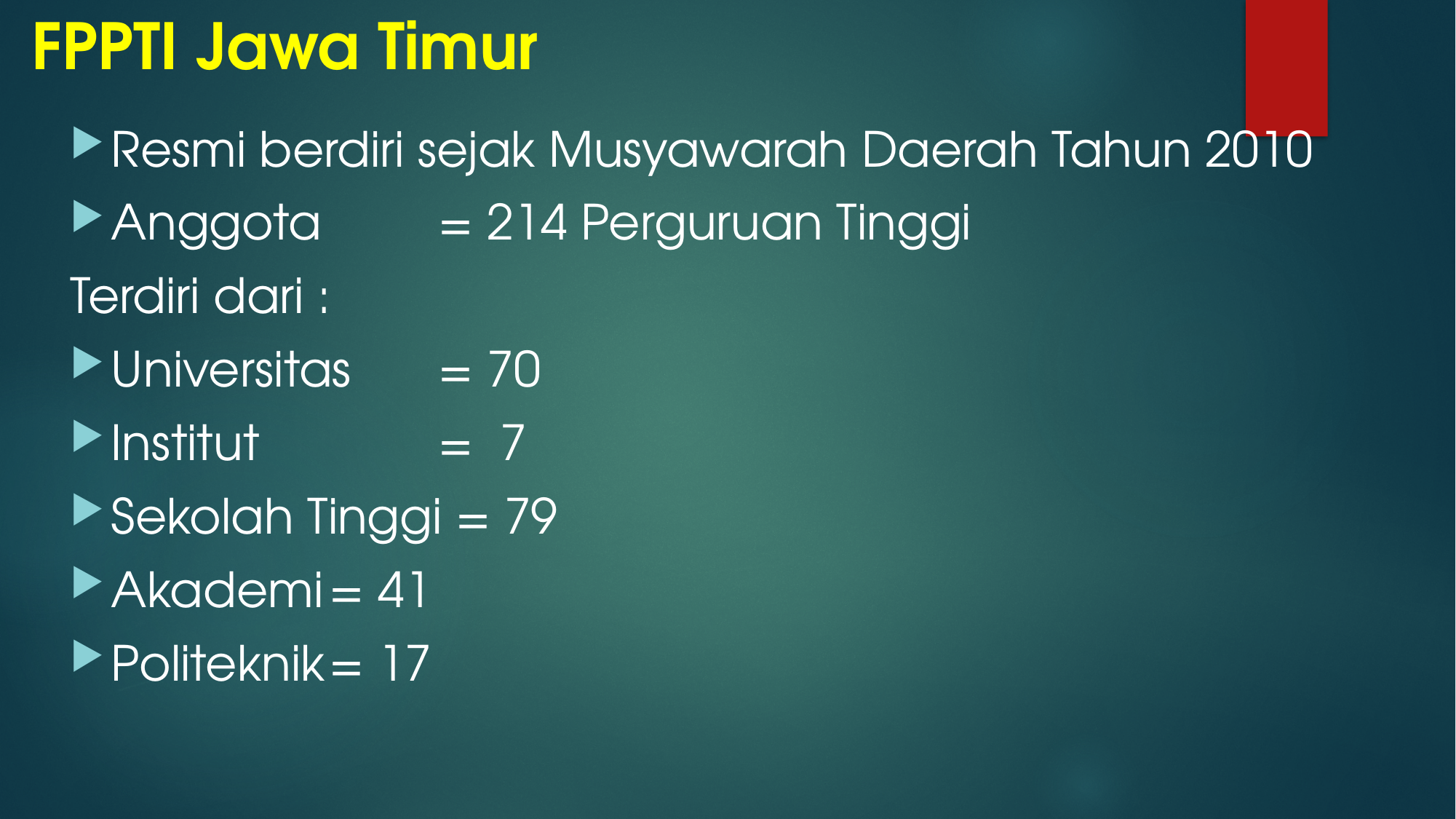

# FPPTI Jawa Timur
Resmi berdiri sejak Musyawarah Daerah Tahun 2010
Anggota 	= 214 Perguruan Tinggi
Terdiri dari :
Universitas	= 70
Institut		=  7
Sekolah Tinggi = 79
Akademi	= 41
Politeknik	= 17